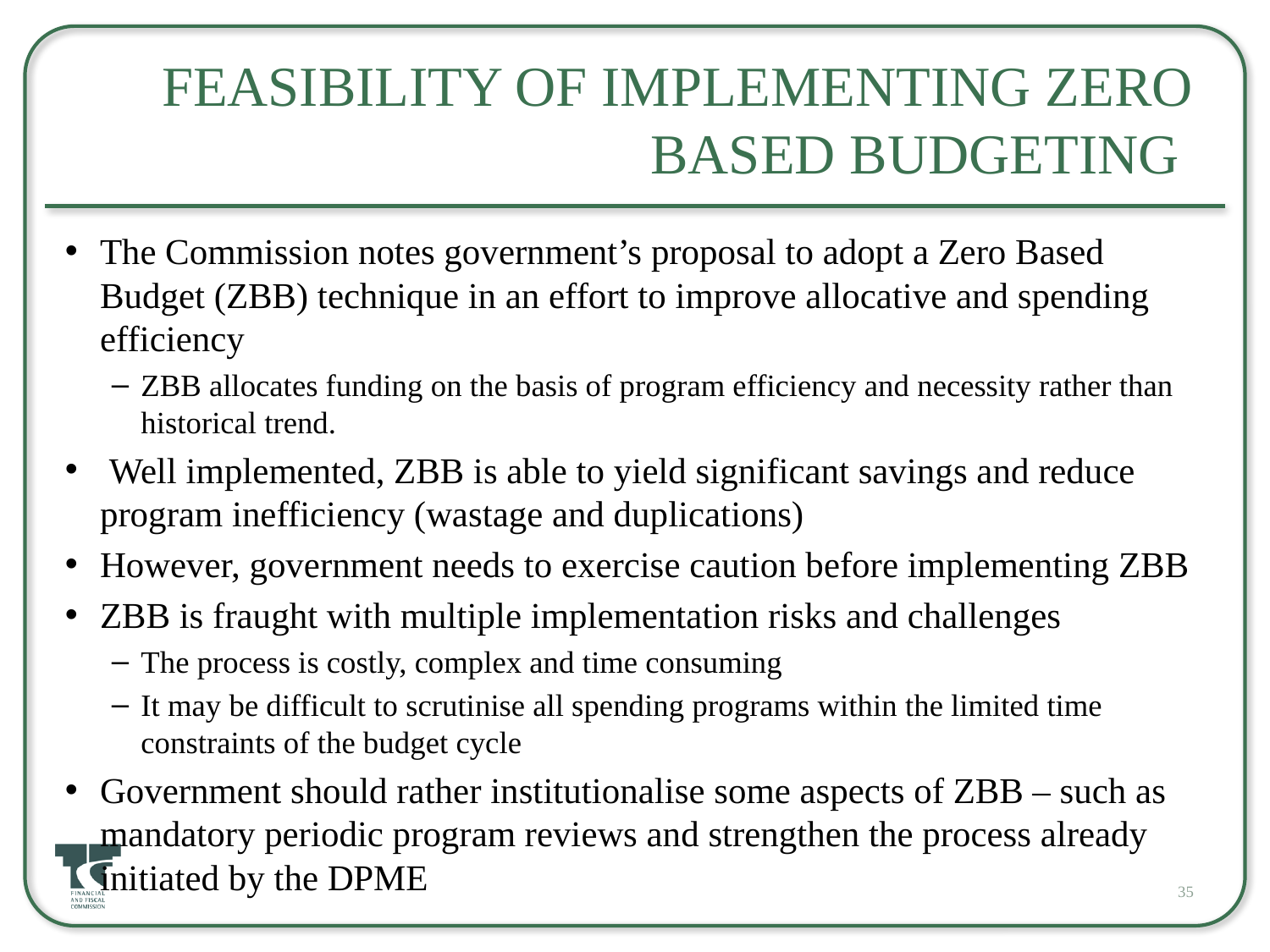

# Feasibility of Implementing Zero Based Budgeting
The Commission notes government’s proposal to adopt a Zero Based Budget (ZBB) technique in an effort to improve allocative and spending efficiency
ZBB allocates funding on the basis of program efficiency and necessity rather than historical trend.
 Well implemented, ZBB is able to yield significant savings and reduce program inefficiency (wastage and duplications)
However, government needs to exercise caution before implementing ZBB
ZBB is fraught with multiple implementation risks and challenges
The process is costly, complex and time consuming
It may be difficult to scrutinise all spending programs within the limited time constraints of the budget cycle
Government should rather institutionalise some aspects of ZBB – such as mandatory periodic program reviews and strengthen the process already initiated by the DPME
35